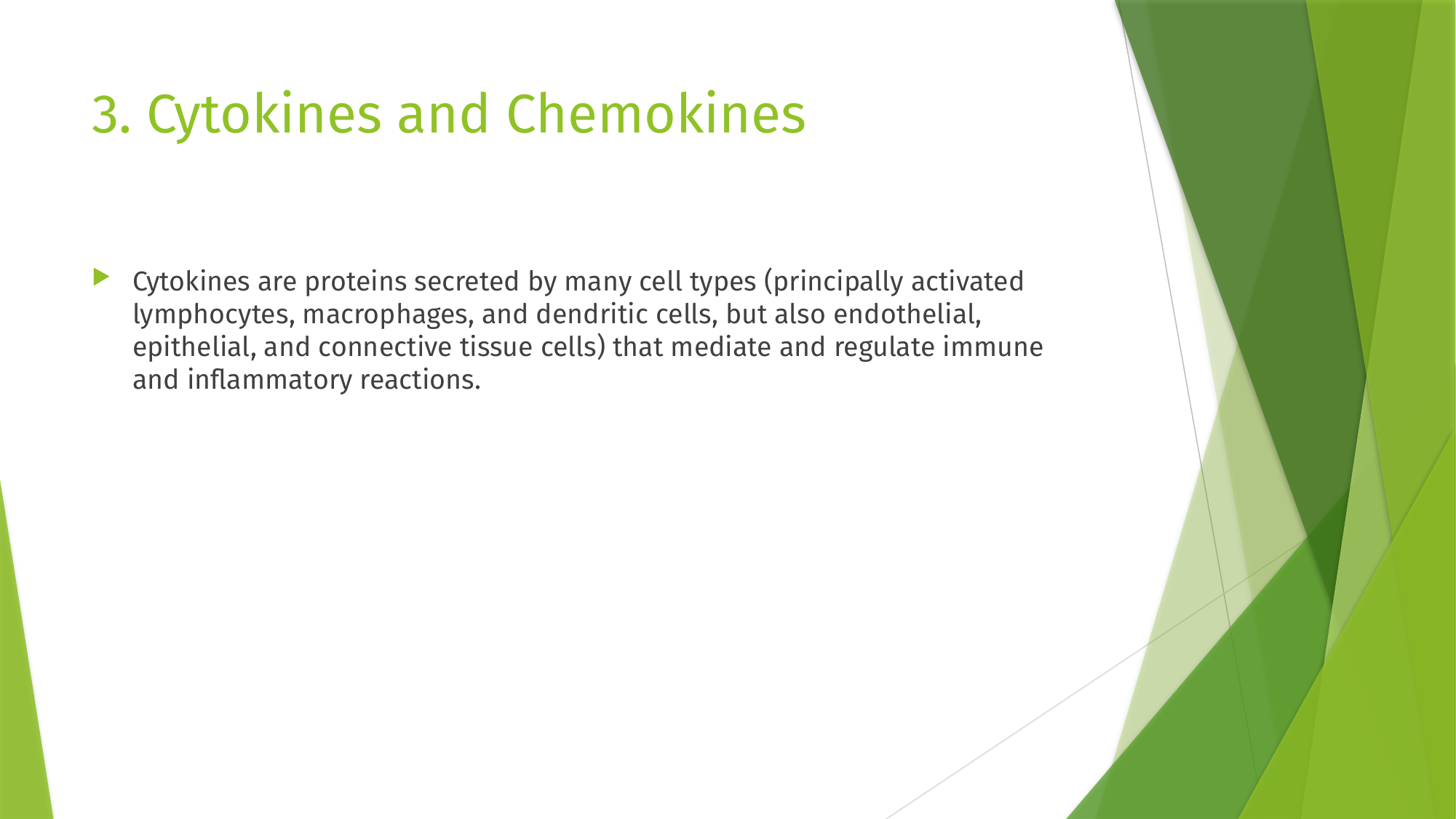

# 3. Cytokines and Chemokines
Cytokines are proteins secreted by many cell types (principally activated lymphocytes, macrophages, and dendritic cells, but also endothelial, epithelial, and connective tissue cells) that mediate and regulate immune and inflammatory reactions.